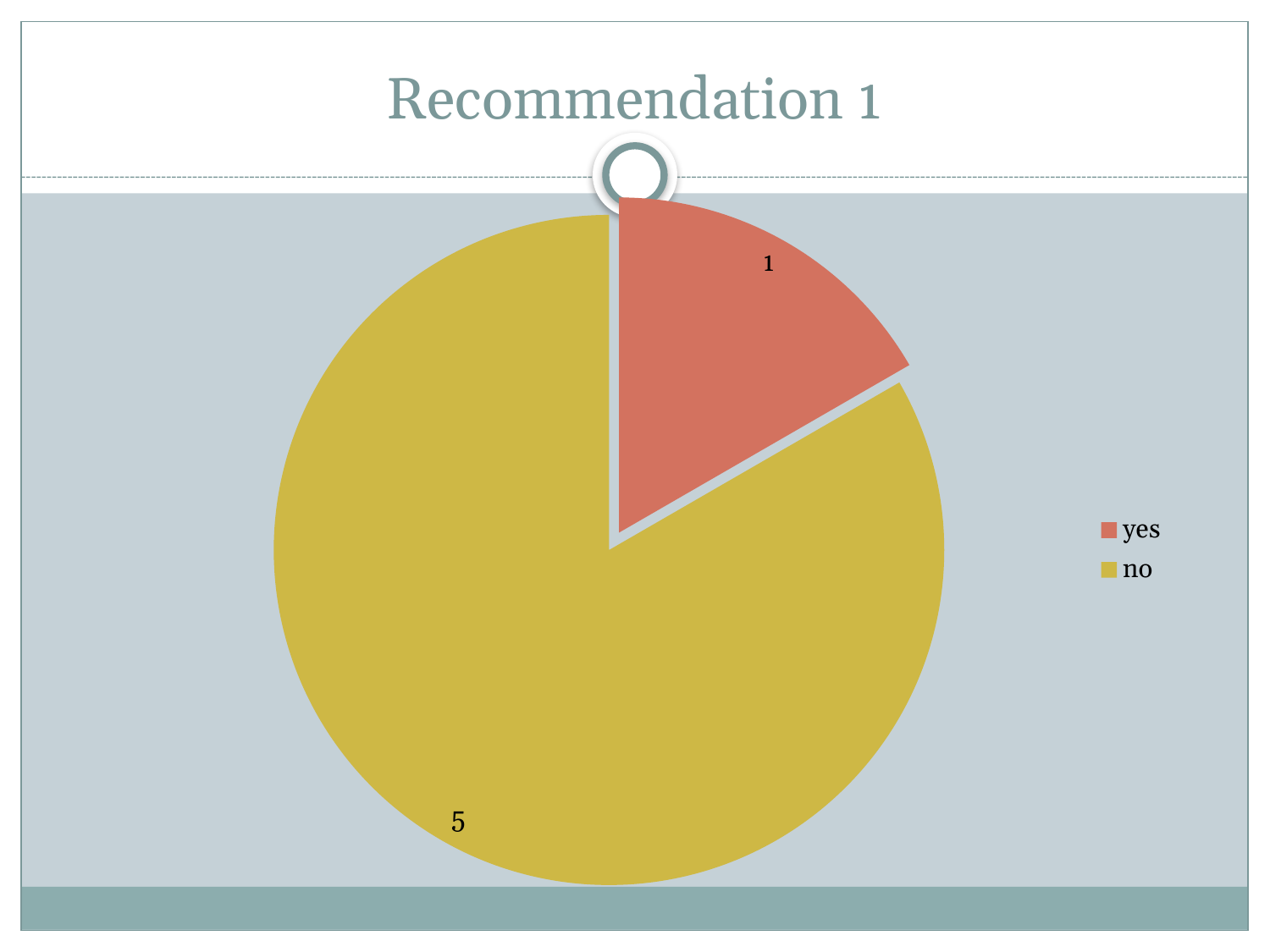

# Recommendation 1

### Chart

| Category |  |
|---|---|
| yes | 1.0 |
| no | 5.0 |